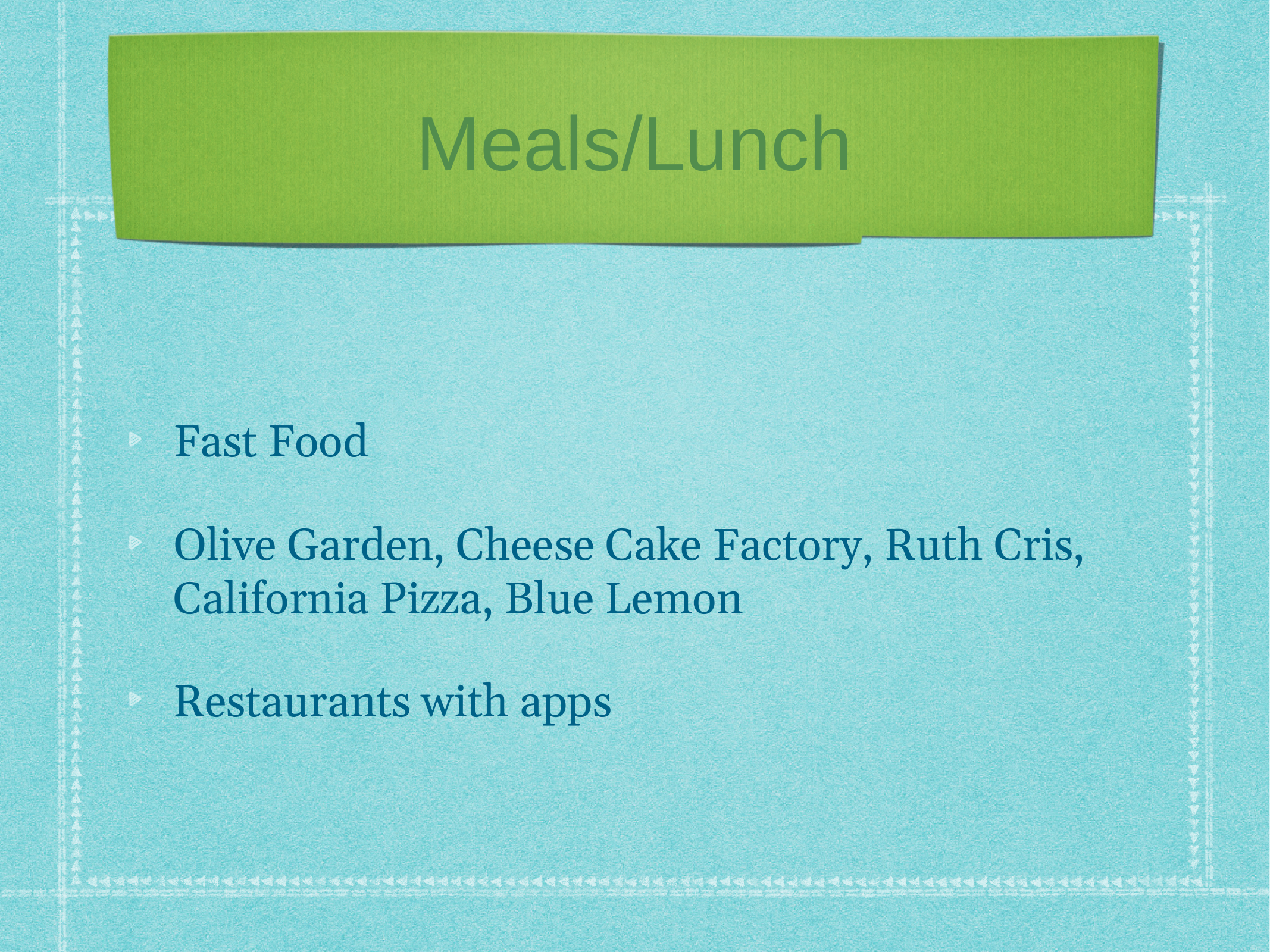

# Meals/Lunch
Fast Food
Olive Garden, Cheese Cake Factory, Ruth Cris, California Pizza, Blue Lemon
Restaurants with apps